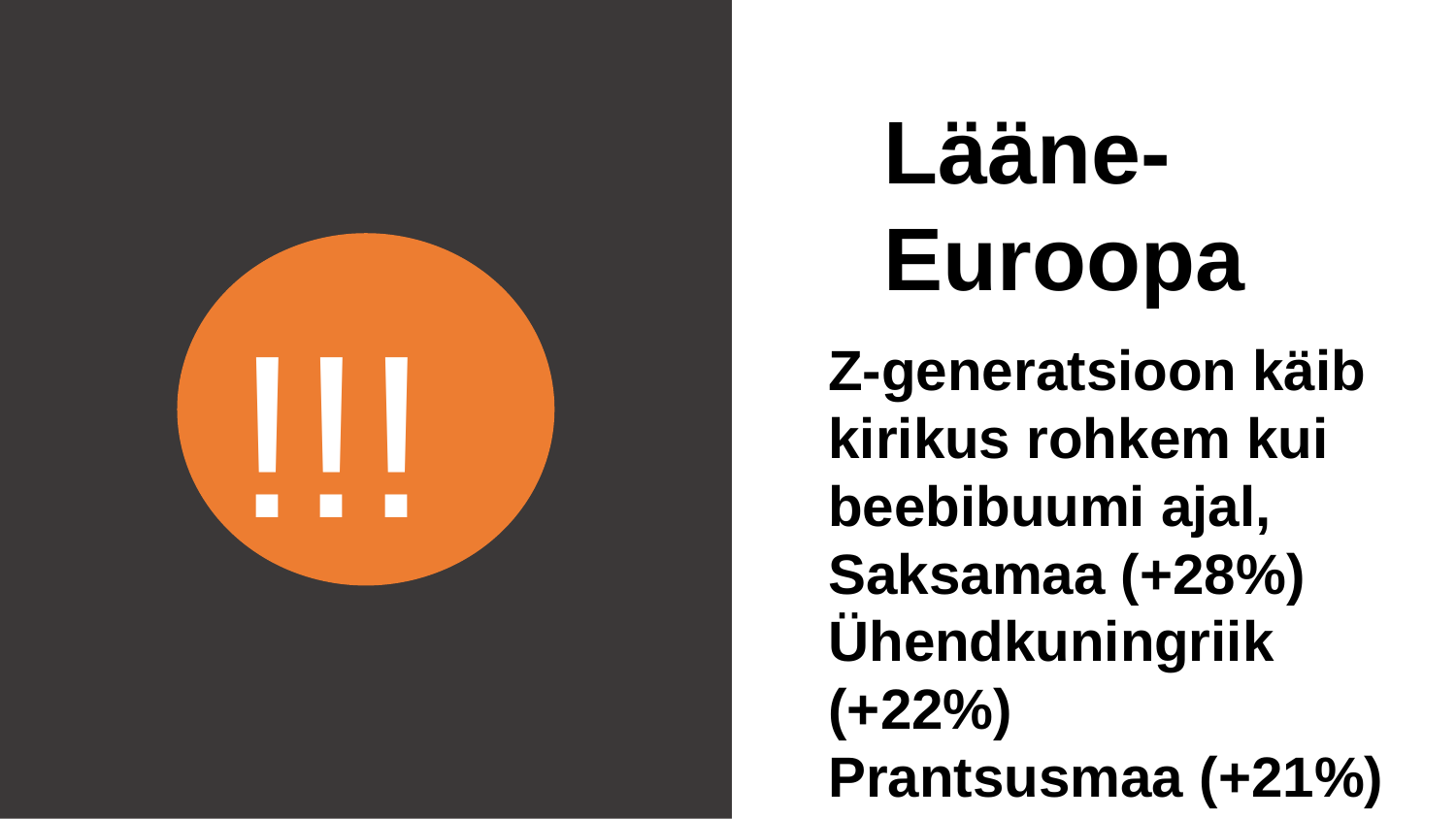

Lääne- Euroopa

!!!
Z-generatsioon käib kirikus rohkem kui beebibuumi ajal, Saksamaa (+28%)
Ühendkuningriik (+22%)
Prantsusmaa (+21%)